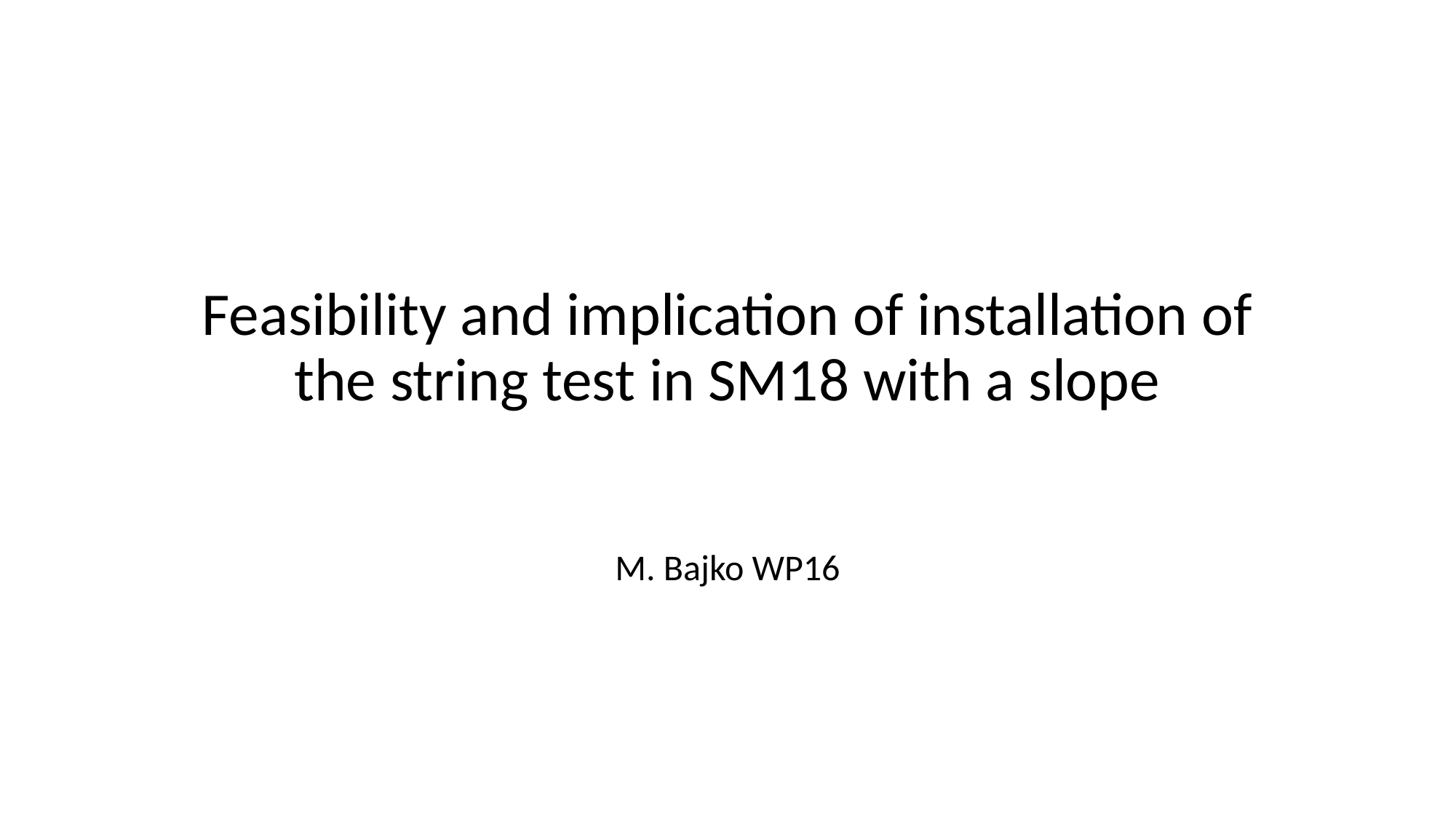

# Feasibility and implication of installation of the string test in SM18 with a slope

M. Bajko WP16